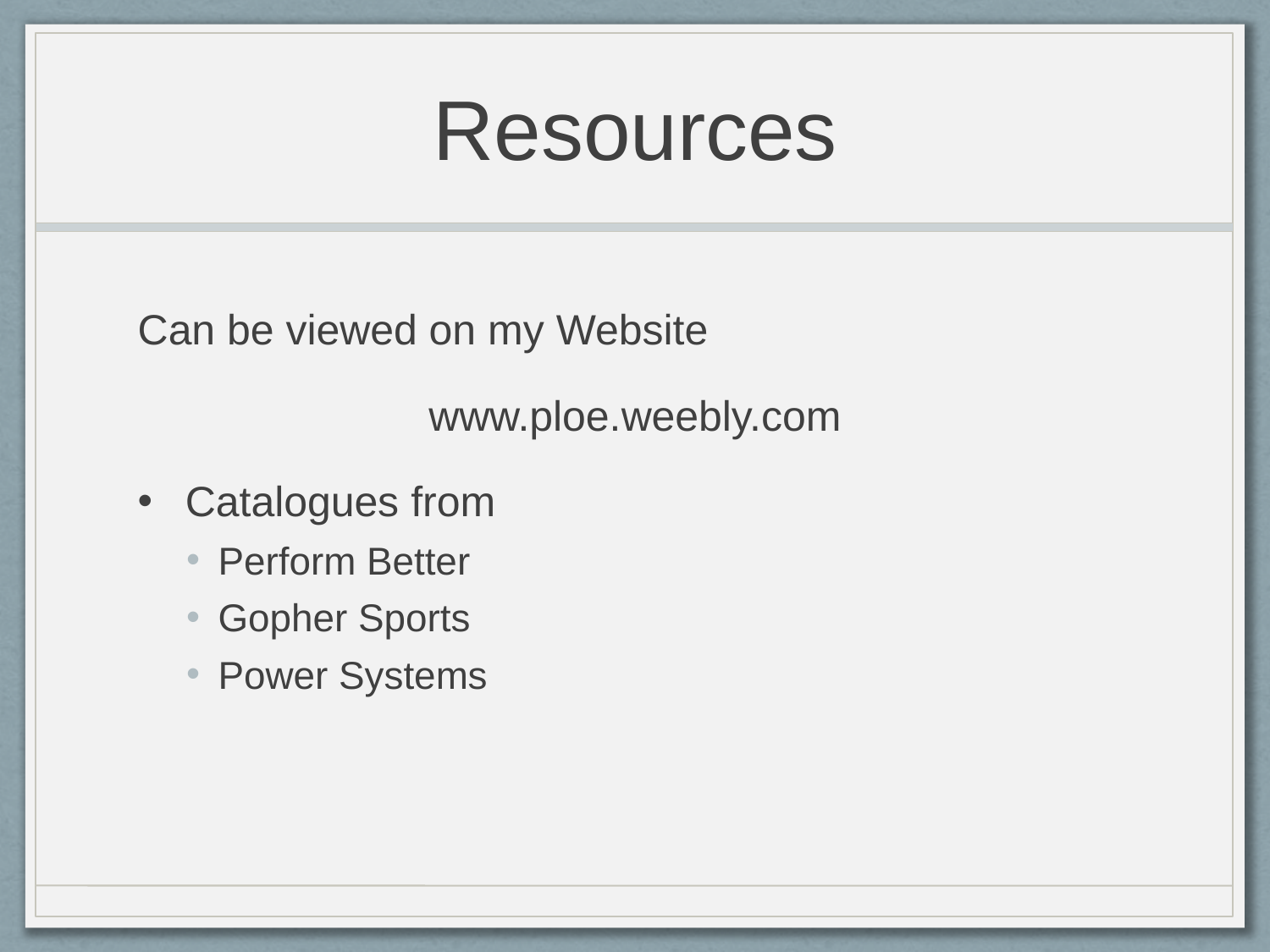

# Resources
Can be viewed on my Website
www.ploe.weebly.com
Catalogues from
Perform Better
Gopher Sports
Power Systems